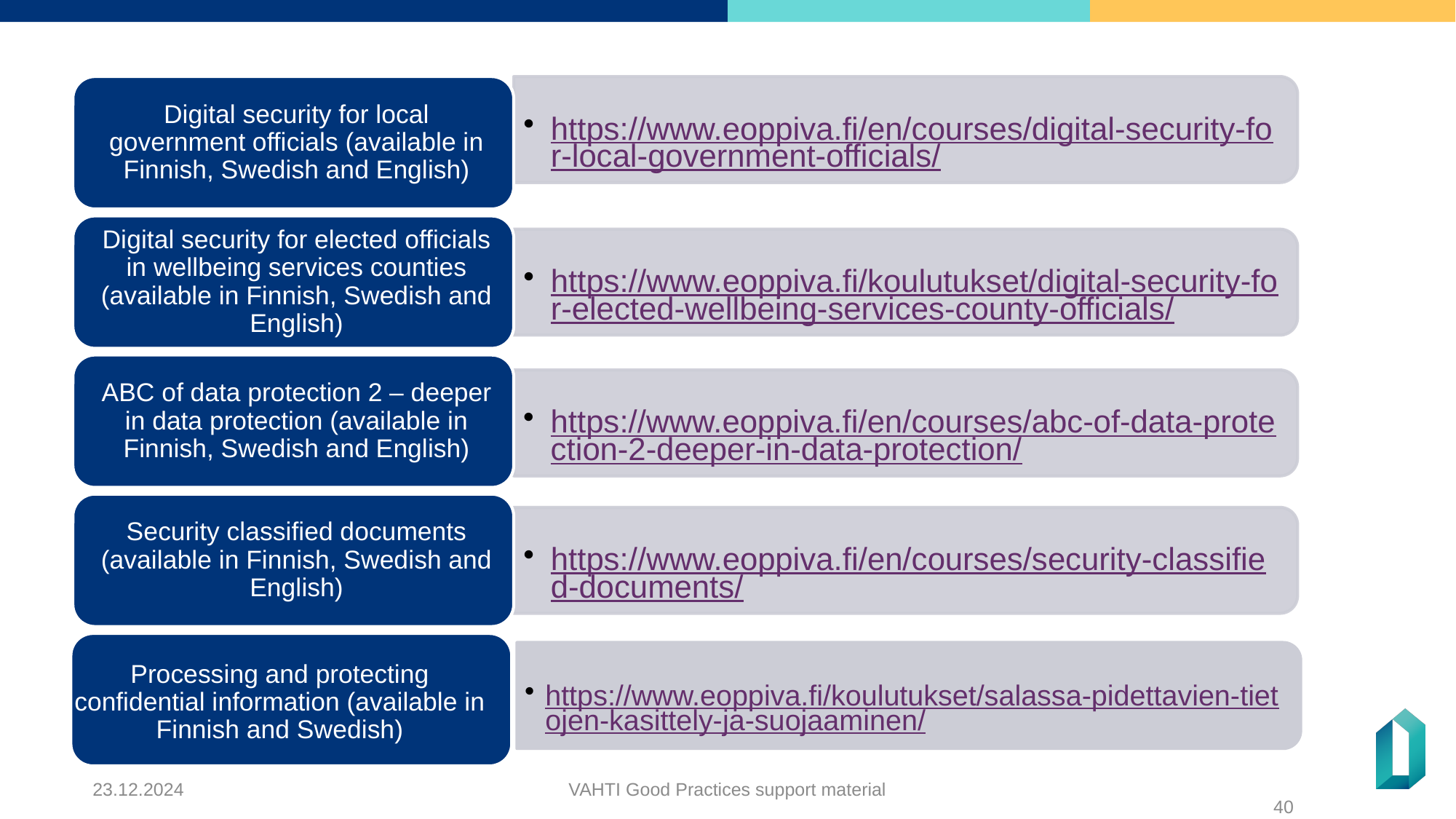

https://www.eoppiva.fi/en/courses/digital-security-for-local-government-officials/
Digital security for local government officials (available in Finnish, Swedish and English)
https://www.eoppiva.fi/koulutukset/digital-security-for-elected-wellbeing-services-county-officials/
Digital security for elected officials in wellbeing services counties (available in Finnish, Swedish and English)
https://www.eoppiva.fi/en/courses/abc-of-data-protection-2-deeper-in-data-protection/
ABC of data protection 2 – deeper in data protection (available in Finnish, Swedish and English)
https://www.eoppiva.fi/en/courses/security-classified-documents/
Security classified documents (available in Finnish, Swedish and English)

Processing and protecting confidential information (available in Finnish and Swedish)

https://www.eoppiva.fi/koulutukset/salassa-pidettavien-tietojen-kasittely-ja-suojaaminen/

23.12.2024
VAHTI Good Practices support material
40